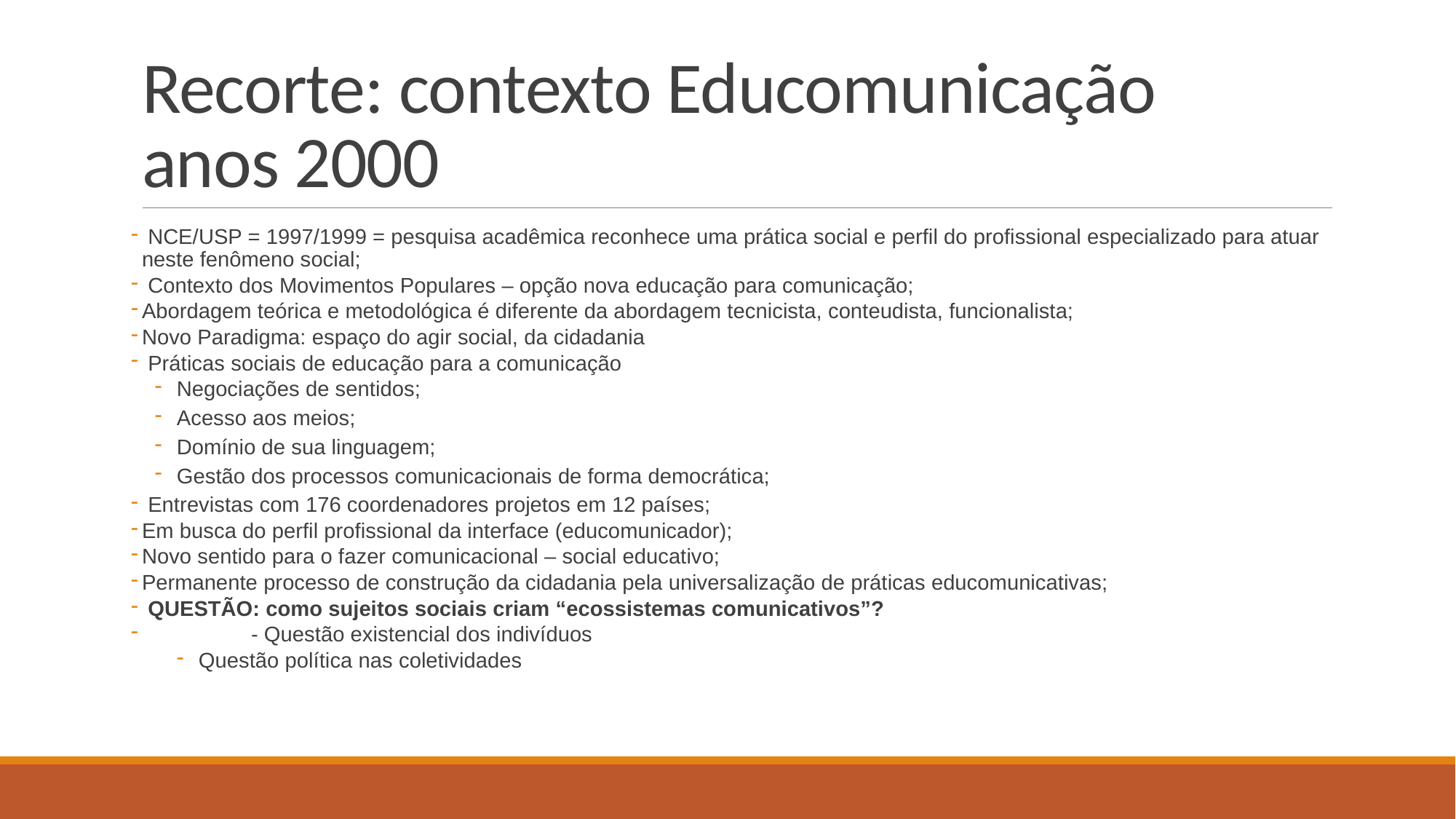

# Recorte: contexto Educomunicação anos 2000
 NCE/USP = 1997/1999 = pesquisa acadêmica reconhece uma prática social e perfil do profissional especializado para atuar neste fenômeno social;
 Contexto dos Movimentos Populares – opção nova educação para comunicação;
Abordagem teórica e metodológica é diferente da abordagem tecnicista, conteudista, funcionalista;
Novo Paradigma: espaço do agir social, da cidadania
 Práticas sociais de educação para a comunicação
Negociações de sentidos;
Acesso aos meios;
Domínio de sua linguagem;
Gestão dos processos comunicacionais de forma democrática;
 Entrevistas com 176 coordenadores projetos em 12 países;
Em busca do perfil profissional da interface (educomunicador);
Novo sentido para o fazer comunicacional – social educativo;
Permanente processo de construção da cidadania pela universalização de práticas educomunicativas;
 QUESTÃO: como sujeitos sociais criam “ecossistemas comunicativos”?
 	- Questão existencial dos indivíduos
Questão política nas coletividades